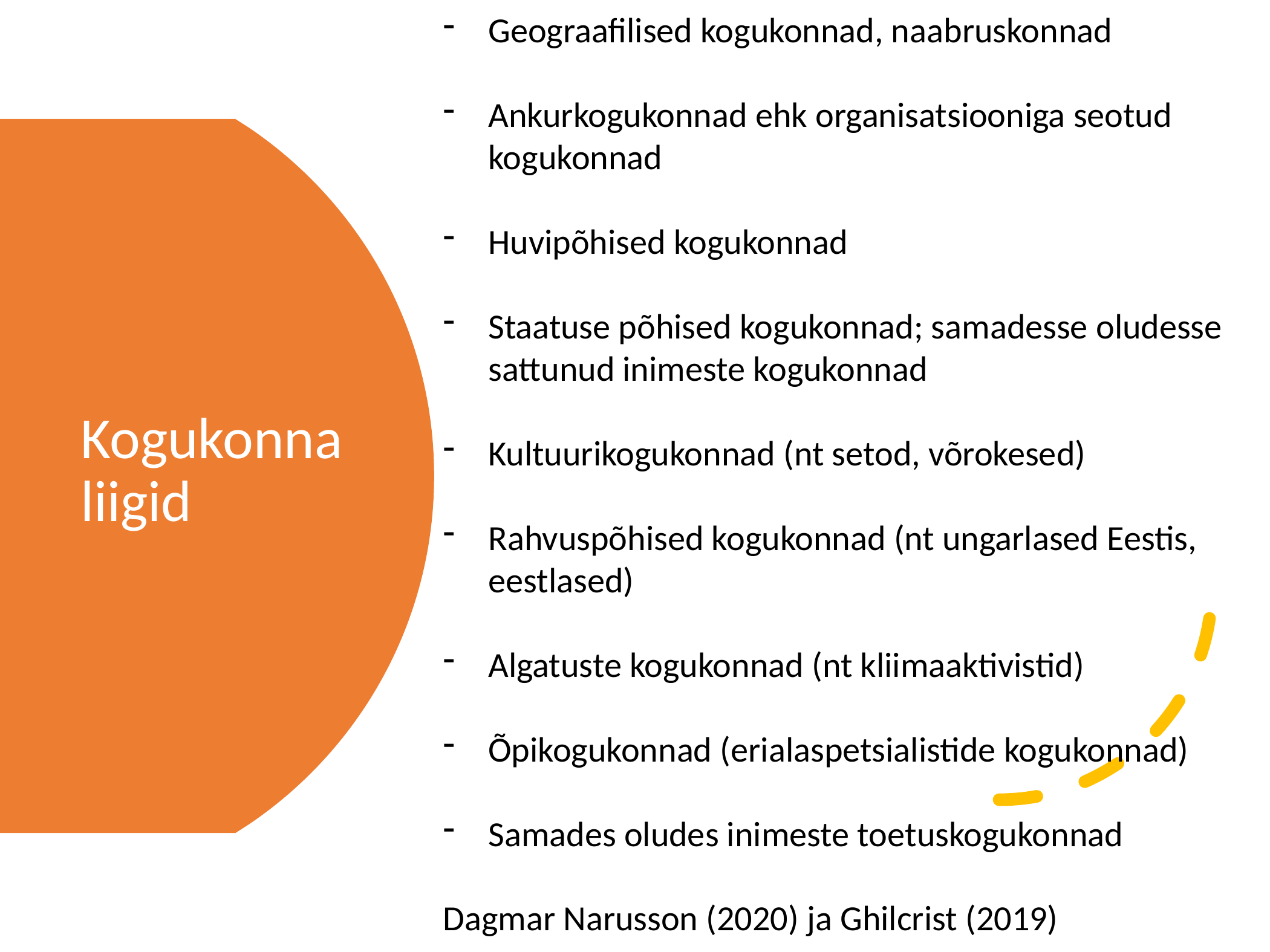

Geograafilised kogukonnad, naabruskonnad

Ankurkogukonnad ehk organisatsiooniga seotud kogukonnad

Huvipõhised kogukonnad

Staatuse põhised kogukonnad; samadesse oludesse sattunud inimeste kogukonnad

Kultuurikogukonnad (nt setod, võrokesed)

Rahvuspõhised kogukonnad (nt ungarlased Eestis, eestlased)

Algatuste kogukonnad (nt kliimaaktivistid)

Õpikogukonnad (erialaspetsialistide kogukonnad)

Samades oludes inimeste toetuskogukonnad

Dagmar Narusson (2020) ja Ghilcrist (2019)

# Kogukonna liigid